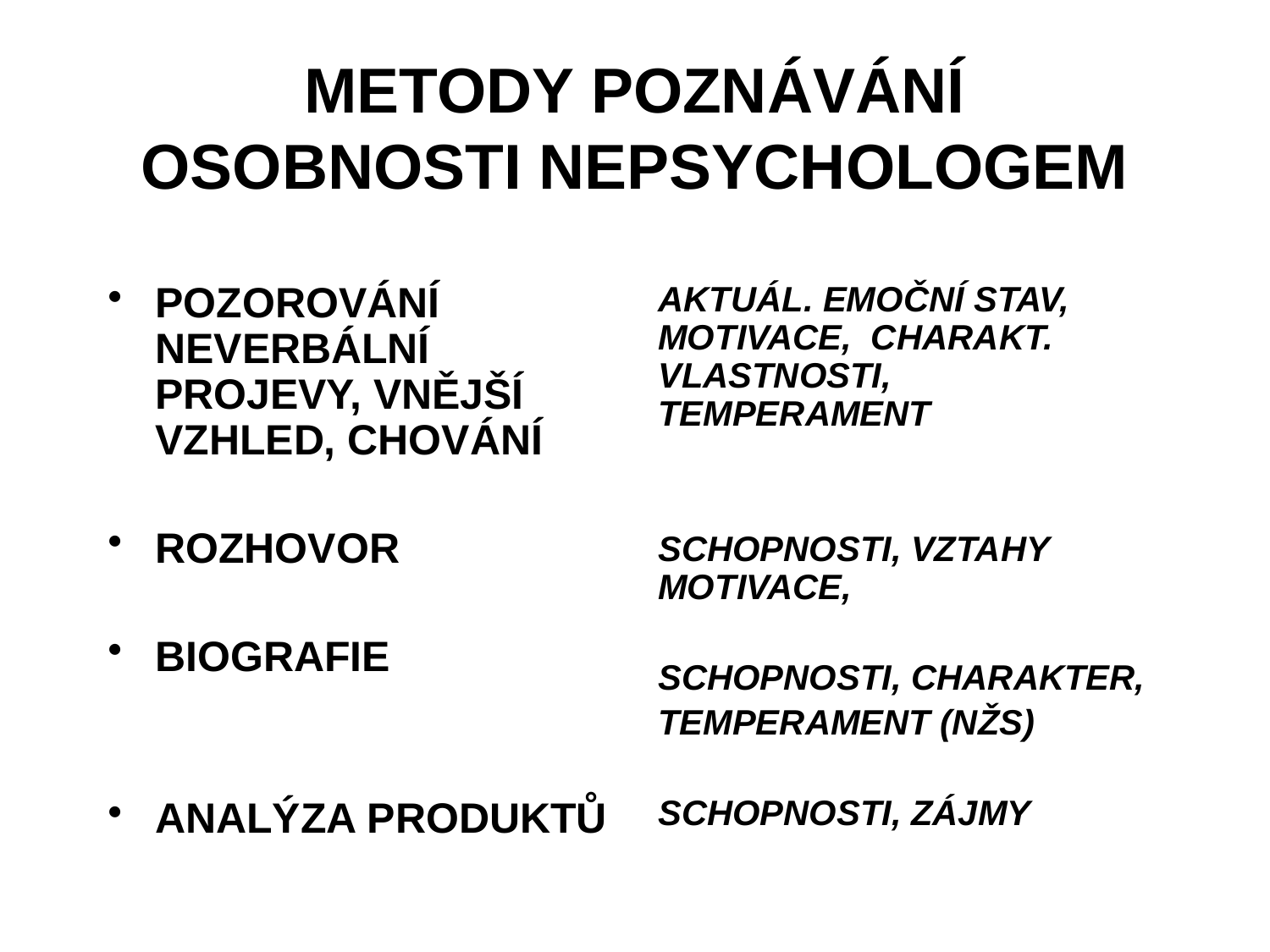

METODY POZNÁVÁNÍ OSOBNOSTI NEPSYCHOLOGEM
POZOROVÁNÍ NEVERBÁLNÍ PROJEVY, VNĚJŠÍ VZHLED, CHOVÁNÍ

ROZHOVOR

BIOGRAFIE

ANALÝZA PRODUKTŮ

AKTUÁL. EMOČNÍ STAV, MOTIVACE,  CHARAKT. VLASTNOSTI, TEMPERAMENT

SCHOPNOSTI, VZTAHY  MOTIVACE,

SCHOPNOSTI, CHARAKTER,
TEMPERAMENT (NŽS)

SCHOPNOSTI, ZÁJMY